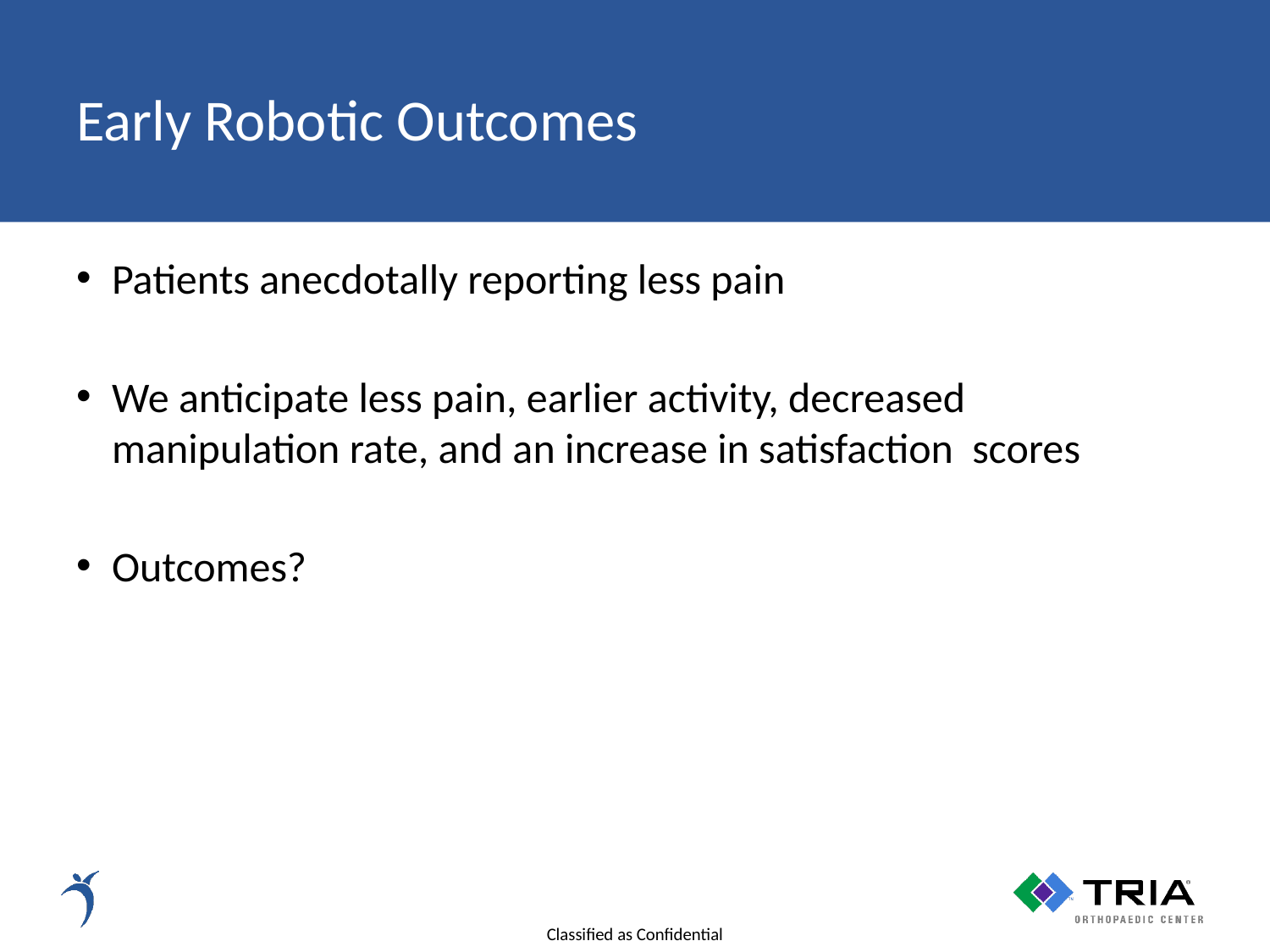

# Early Robotic Outcomes
Patients anecdotally reporting less pain

We anticipate less pain, earlier activity, decreased manipulation rate, and an increase in satisfaction  scores

Outcomes?